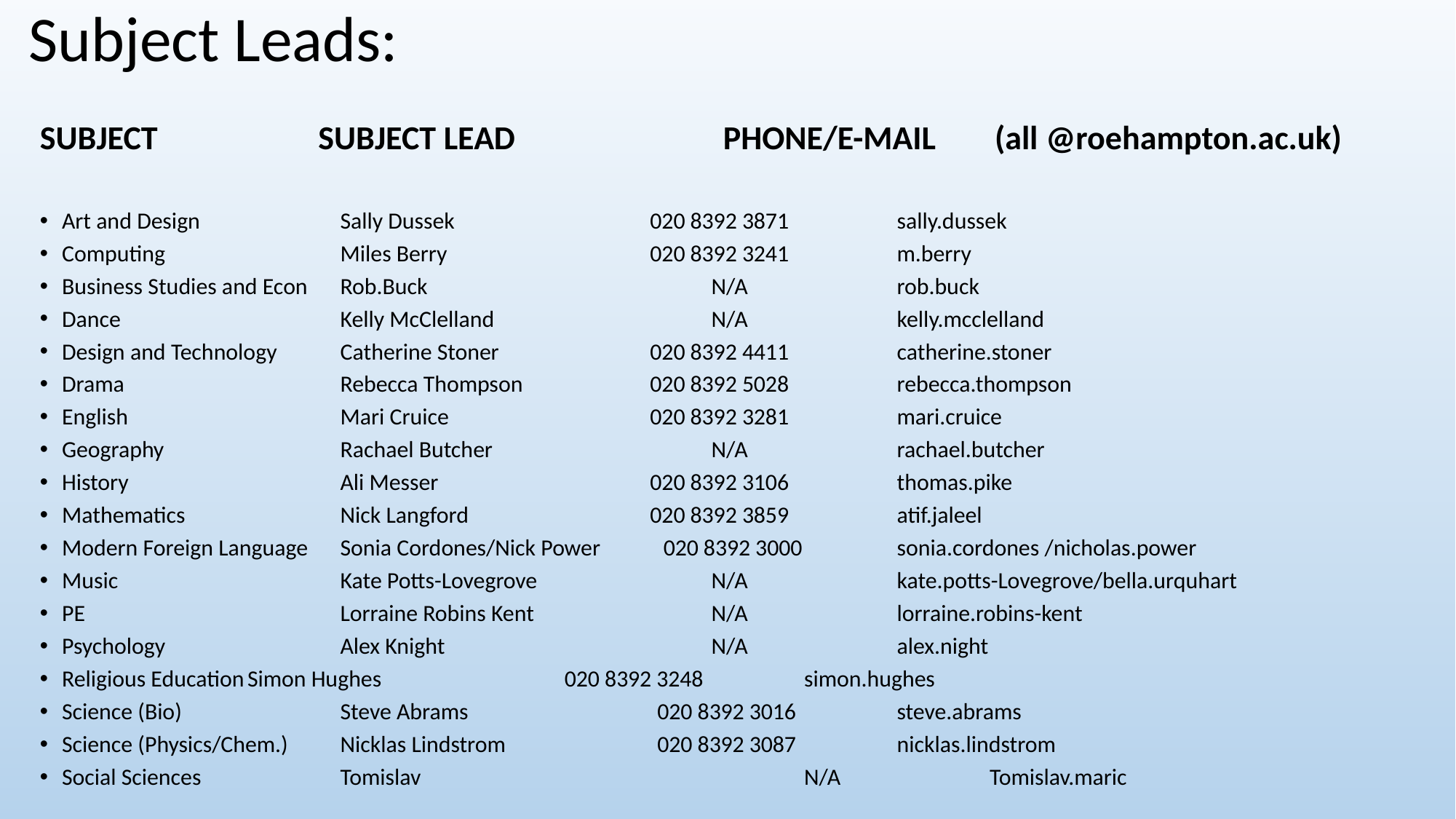

# Subject Leads:
SUBJECT	               	SUBJECT LEAD	                        PHONE/E-MAIL        (all @roehampton.ac.uk)

Art and Design		Sally Dussek    	  	      020 8392 3871		sally.dussek
Computing 		Miles Berry		      020 8392 3241  		m.berry
Business Studies and Econ	Rob.Buck				N/A		rob.buck
Dance			Kelly McClelland			N/A		kelly.mcclelland
Design and Technology	Catherine Stoner	      	      020 8392 4411 		catherine.stoner
Drama			Rebecca Thompson	      	      020 8392 5028		rebecca.thompson
English			Mari Cruice		      020 8392 3281 		mari.cruice
Geography		Rachael Butcher	      		N/A		rachael.butcher
History			Ali Messer		      020 8392 3106		thomas.pike
Mathematics		Nick Langford	      	      020 8392 3859		atif.jaleel
Modern Foreign Language	Sonia Cordones/Nick Power            020 8392 3000        	sonia.cordones /nicholas.power
Music			Kate Potts-Lovegrove 	      	N/A 		kate.potts-Lovegrove/bella.urquhart
PE			Lorraine Robins Kent 	     	N/A		lorraine.robins-kent
Psychology		Alex Knight			N/A		alex.night
Religious Education	Simon Hughes	                         020 8392 3248 		simon.hughes
Science (Bio)		Steve Abrams	                         020 8392 3016		steve.abrams
Science (Physics/Chem.)	Nicklas Lindstrom 	                         020 8392 3087		nicklas.lindstrom
Social Sciences		Tomislav		                  		N/A		Tomislav.maric